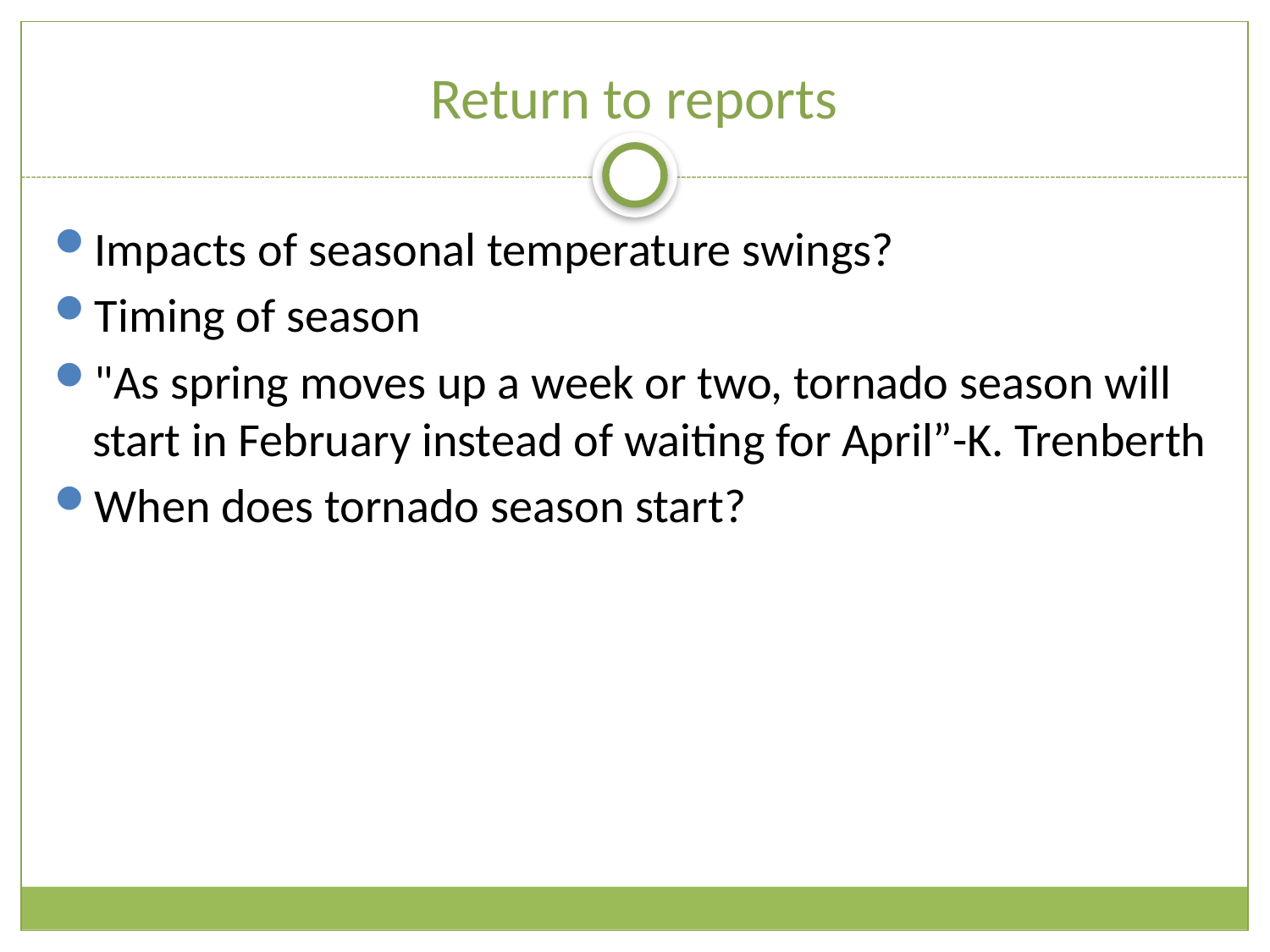

# Return to reports
Impacts of seasonal temperature swings?
Timing of season
"As spring moves up a week or two, tornado season will start in February instead of waiting for April”-K. Trenberth
When does tornado season start?